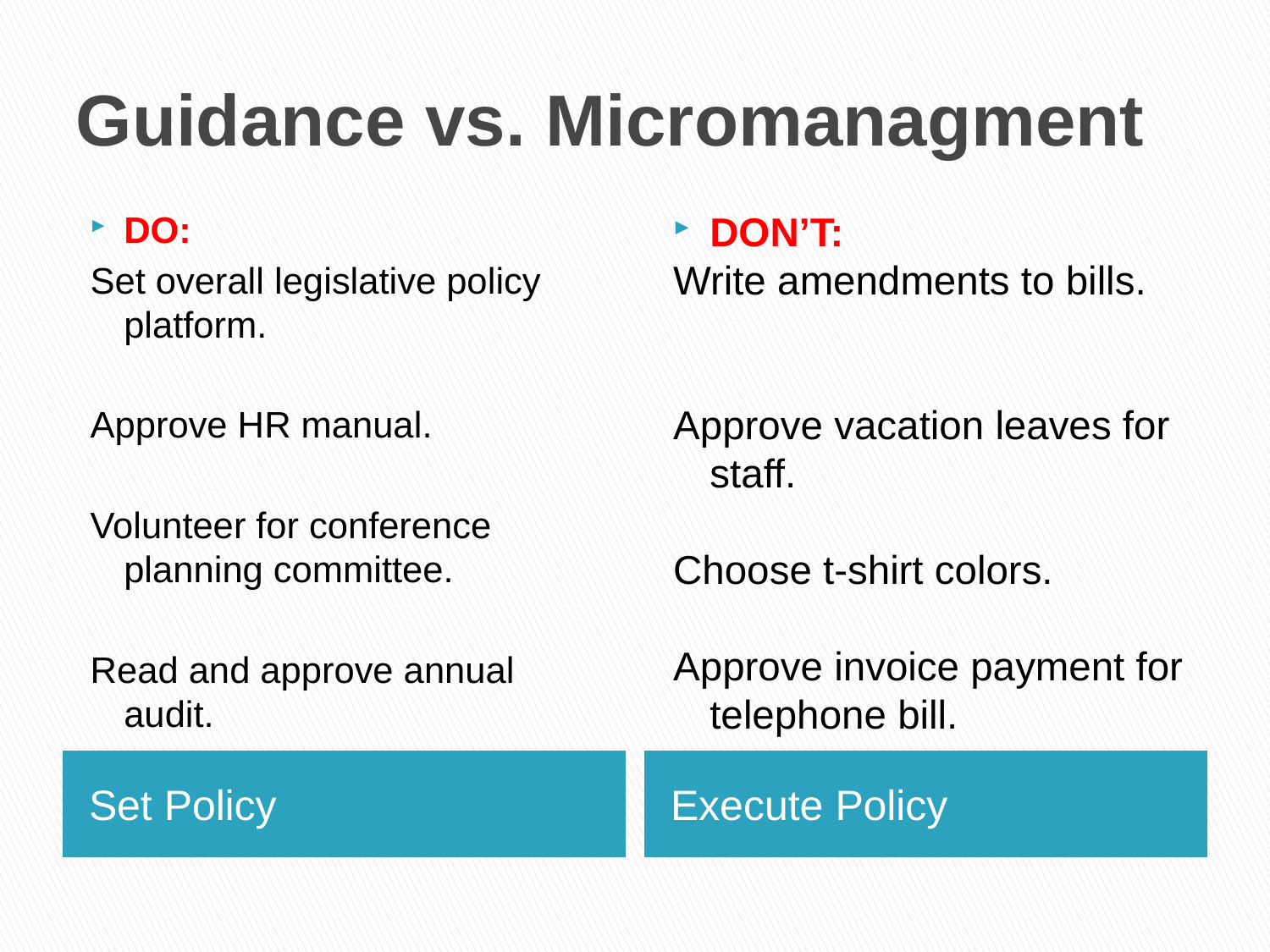

# Guidance vs. Micromanagment
DO:
Set overall legislative policy platform.

Approve HR manual.

Volunteer for conference planning committee.

Read and approve annual audit.

DON’T:
Write amendments to bills.

Approve vacation leaves for staff.

Choose t-shirt colors.

Approve invoice payment for telephone bill.
Set Policy
Execute Policy